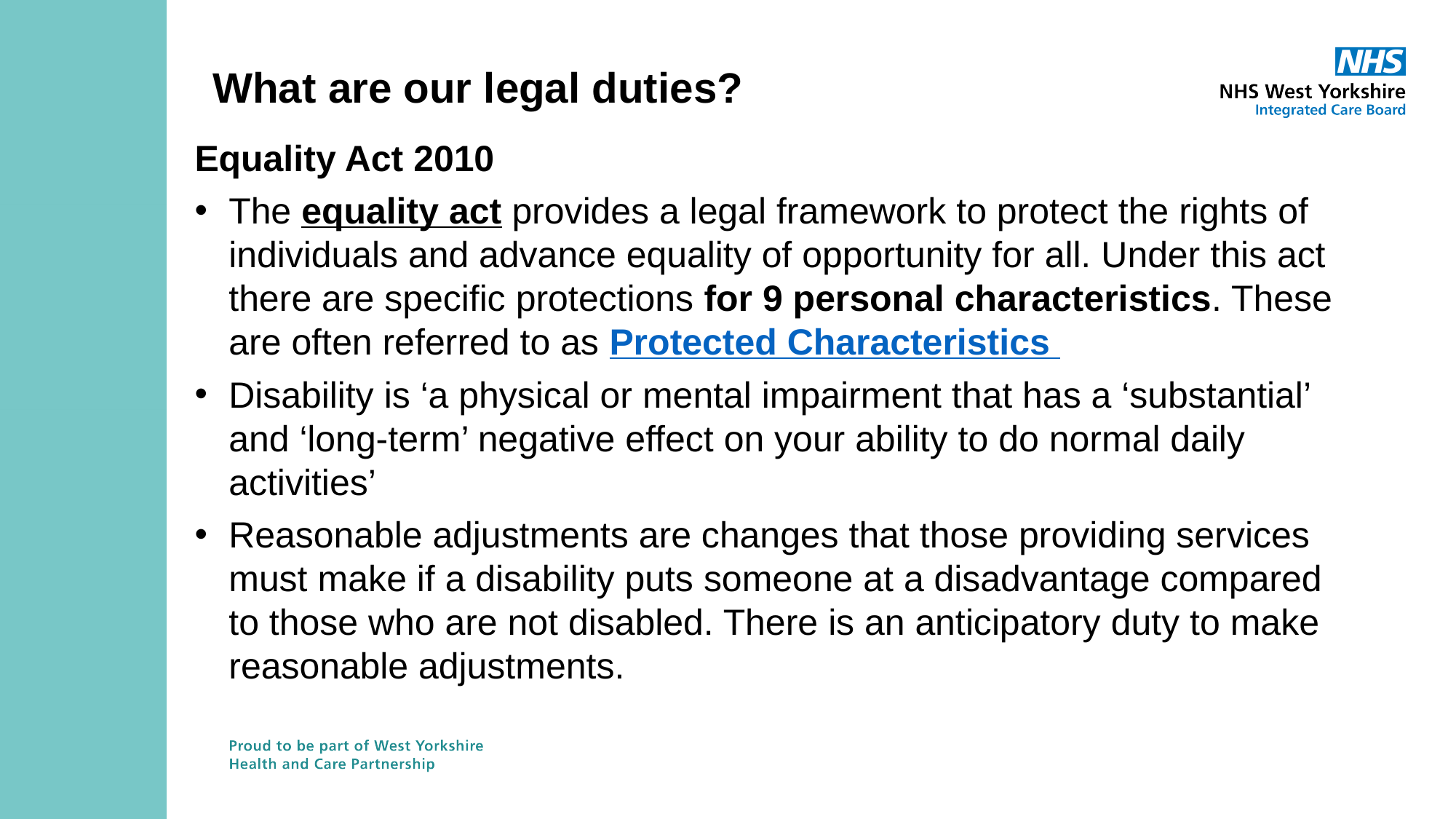

# What are our legal duties?
Equality Act 2010
The equality act provides a legal framework to protect the rights of individuals and advance equality of opportunity for all. Under this act there are specific protections for 9 personal characteristics. These are often referred to as Protected Characteristics
Disability is ‘a physical or mental impairment that has a ‘substantial’ and ‘long-term’ negative effect on your ability to do normal daily activities’
Reasonable adjustments are changes that those providing services must make if a disability puts someone at a disadvantage compared to those who are not disabled. There is an anticipatory duty to make reasonable adjustments.